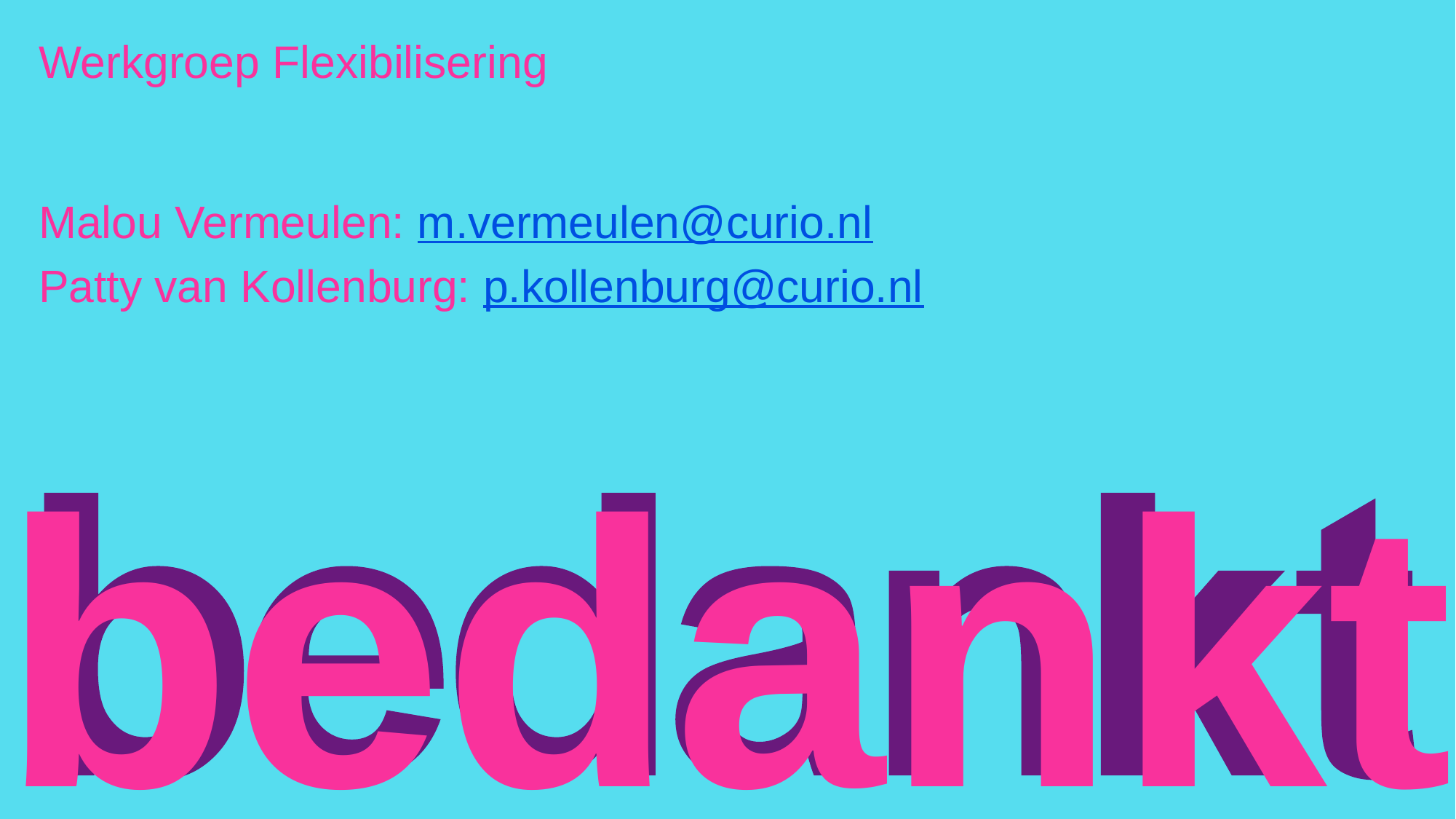

# Werkgroep Flexibilisering
Malou Vermeulen: m.vermeulen@curio.nl
Patty van Kollenburg: p.kollenburg@curio.nl
bedankt
25
1 november 2019